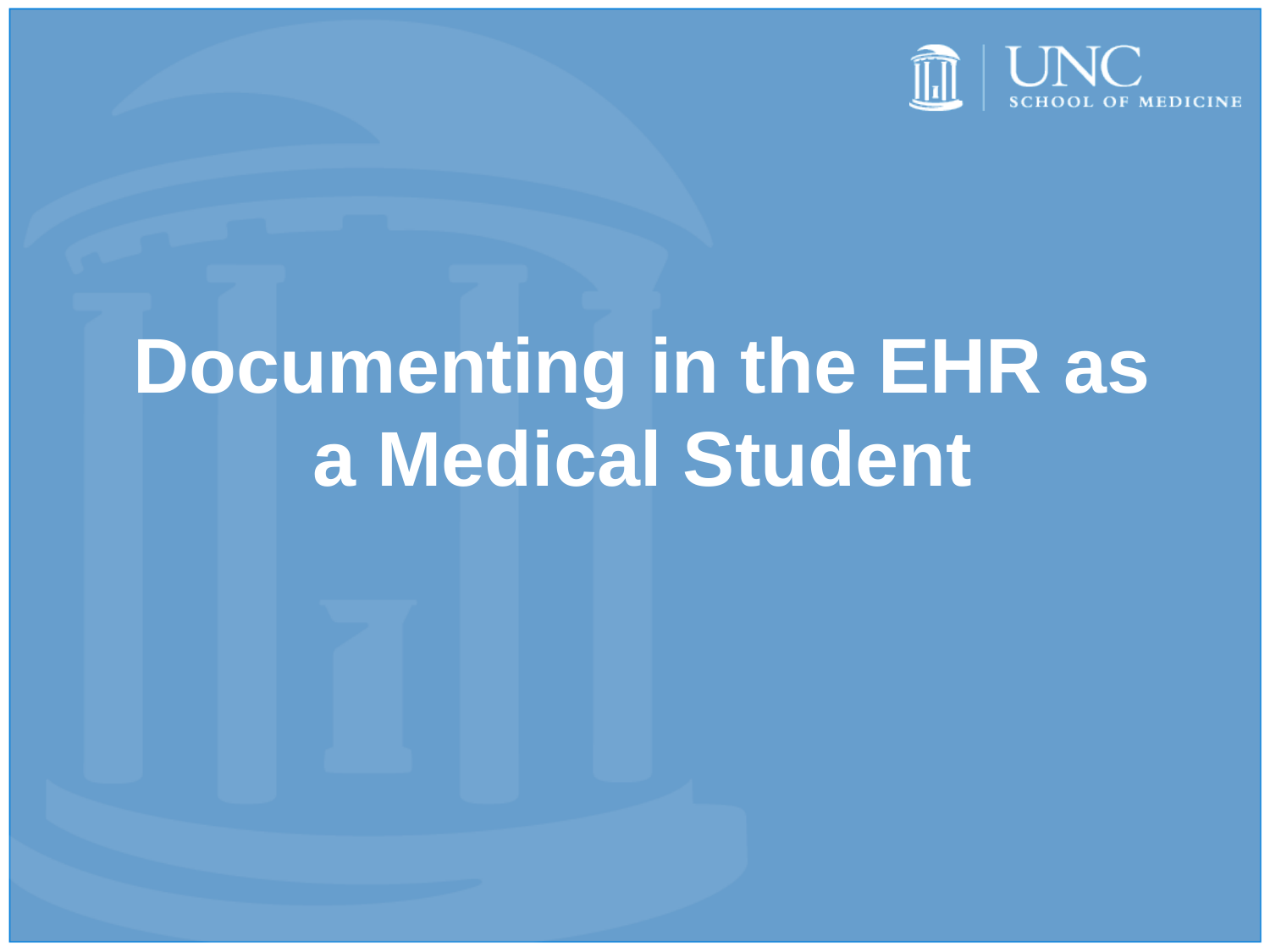

Documenting in the EHR as a Medical Student